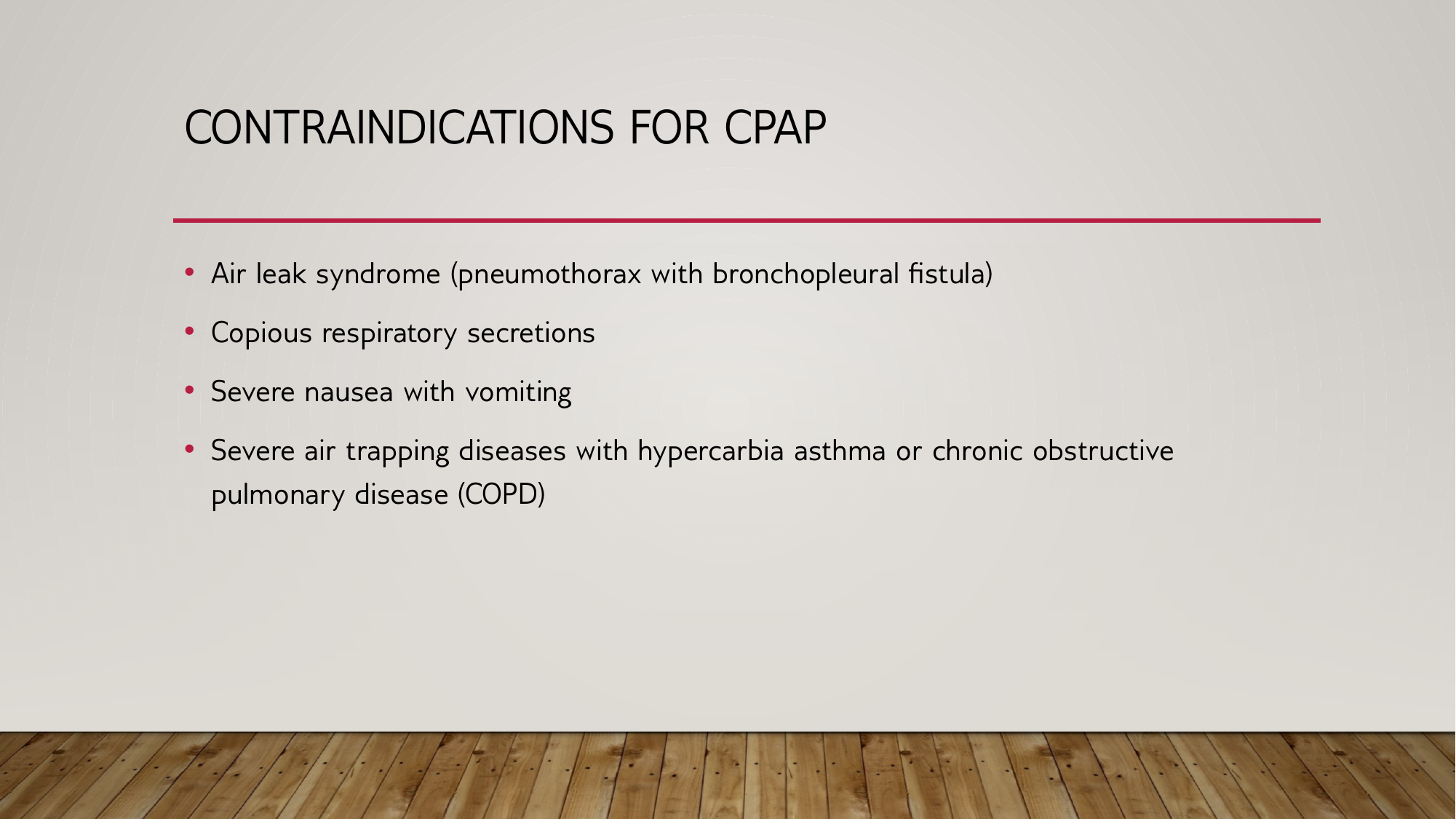

# Contraindications for CPAP
Air leak syndrome (pneumothorax with bronchopleural fistula)
Copious respiratory secretions
Severe nausea with vomiting
Severe air trapping diseases with hypercarbia asthma or chronic obstructive pulmonary disease (COPD)